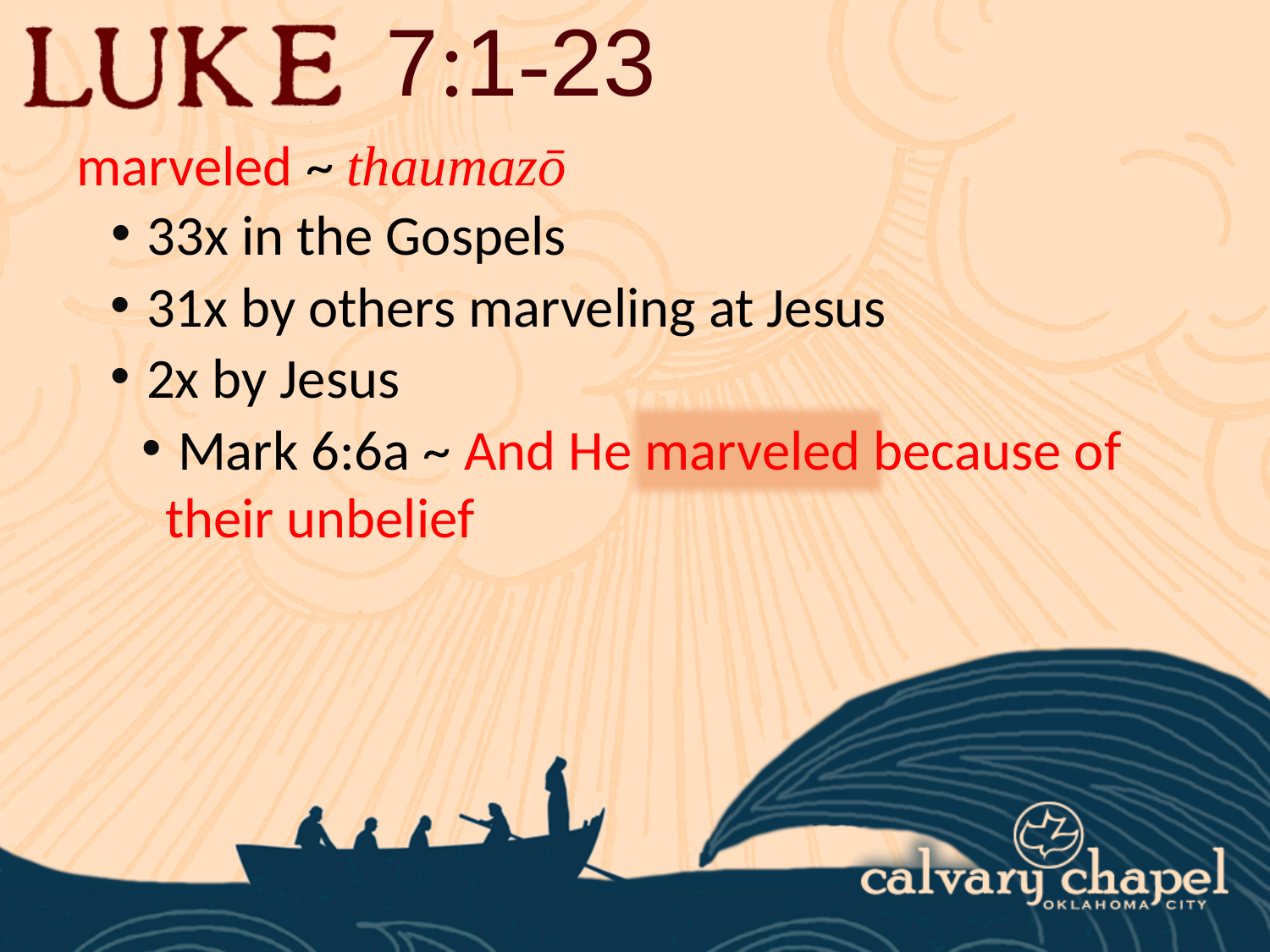

7:1-23
marveled ~ thaumazō
 33x in the Gospels
 31x by others marveling at Jesus
 2x by Jesus

 Mark 6:6a ~ And He marveled because of their unbelief